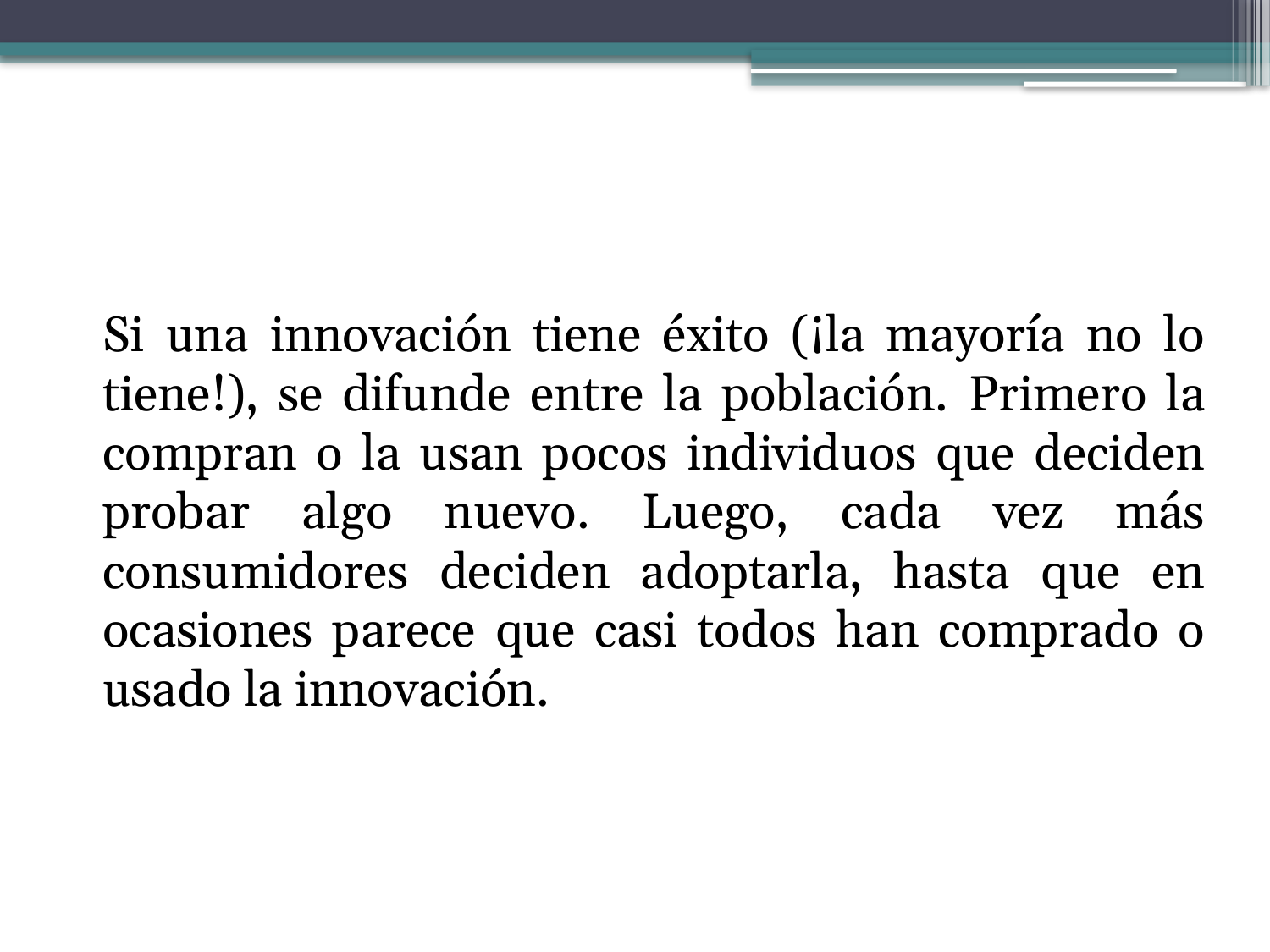

Si una innovación tiene éxito (¡la mayoría no lo tiene!), se difunde entre la población. Primero la compran o la usan pocos individuos que deciden probar algo nuevo. Luego, cada vez más consumidores deciden adoptarla, hasta que en ocasiones parece que casi todos han comprado o usado la innovación.